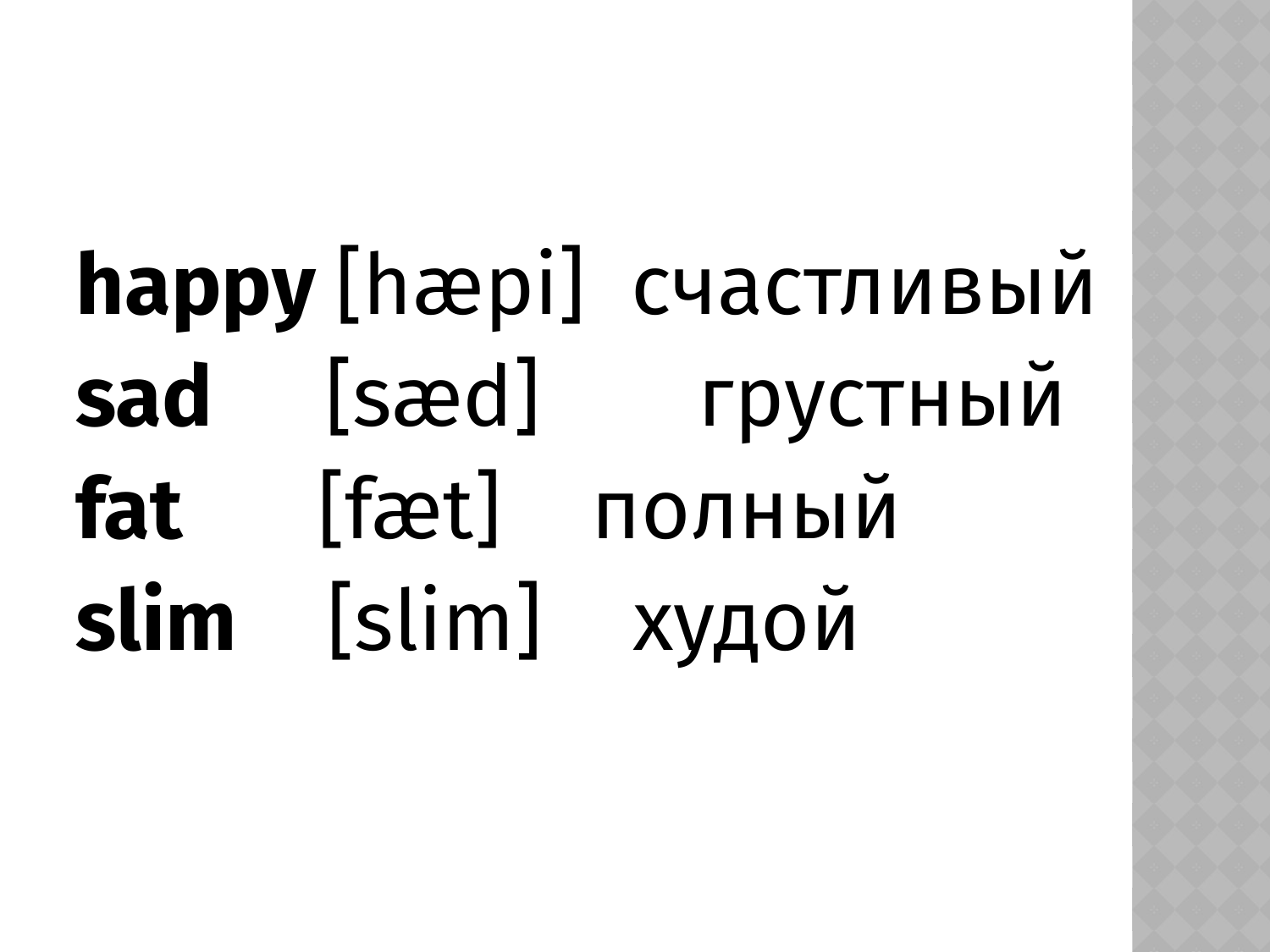

#
happy [hæpi]  счастливый
sad     [sæd]       грустный
fat      [fæt]    полный
slim    [slim]    худой